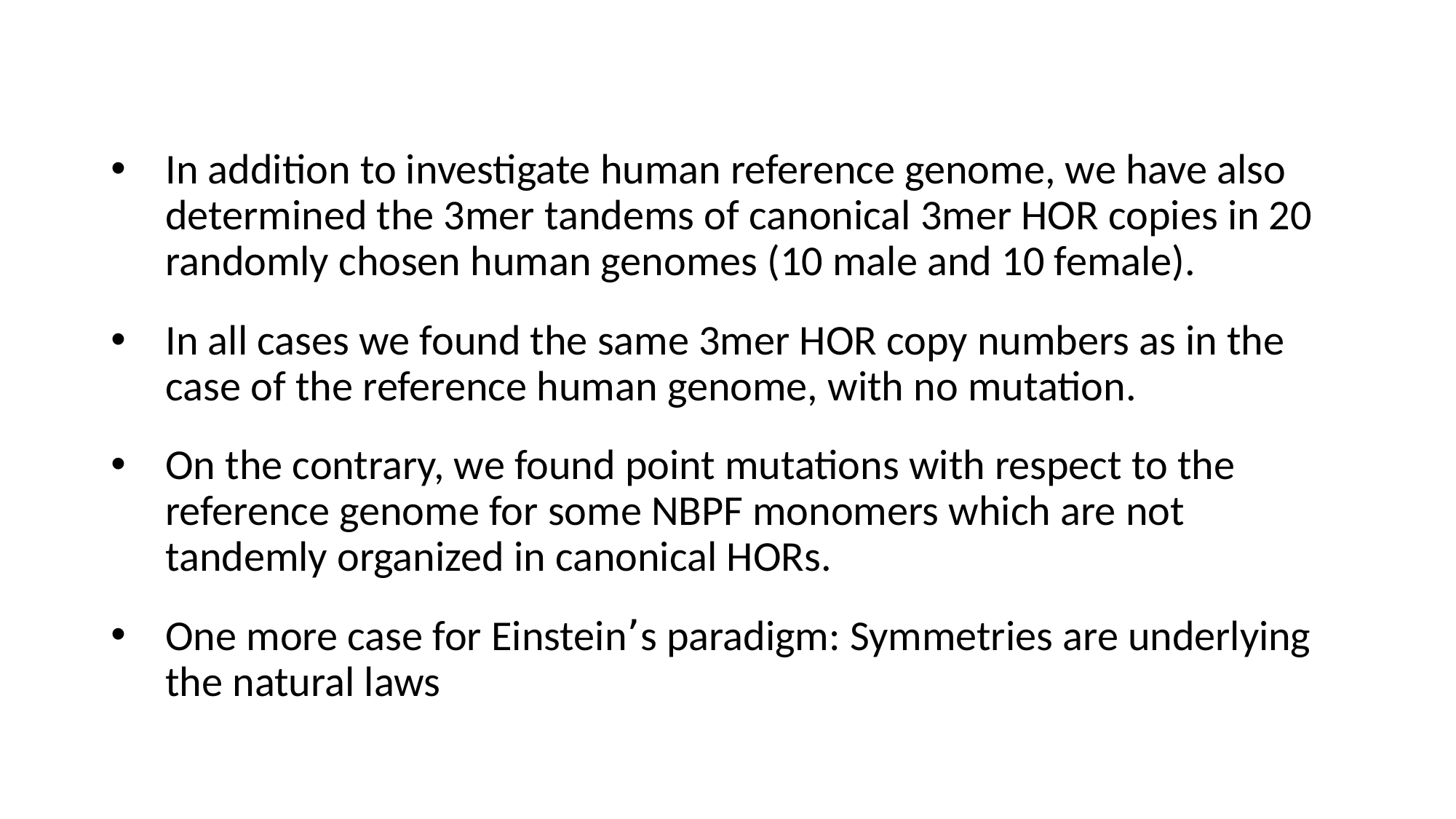

In addition to investigate human reference genome, we have also determined the 3mer tandems of canonical 3mer HOR copies in 20 randomly chosen human genomes (10 male and 10 female).
In all cases we found the same 3mer HOR copy numbers as in the case of the reference human genome, with no mutation.
On the contrary, we found point mutations with respect to the reference genome for some NBPF monomers which are not tandemly organized in canonical HORs.
One more case for Einstein՚s paradigm: Symmetries are underlying the natural laws